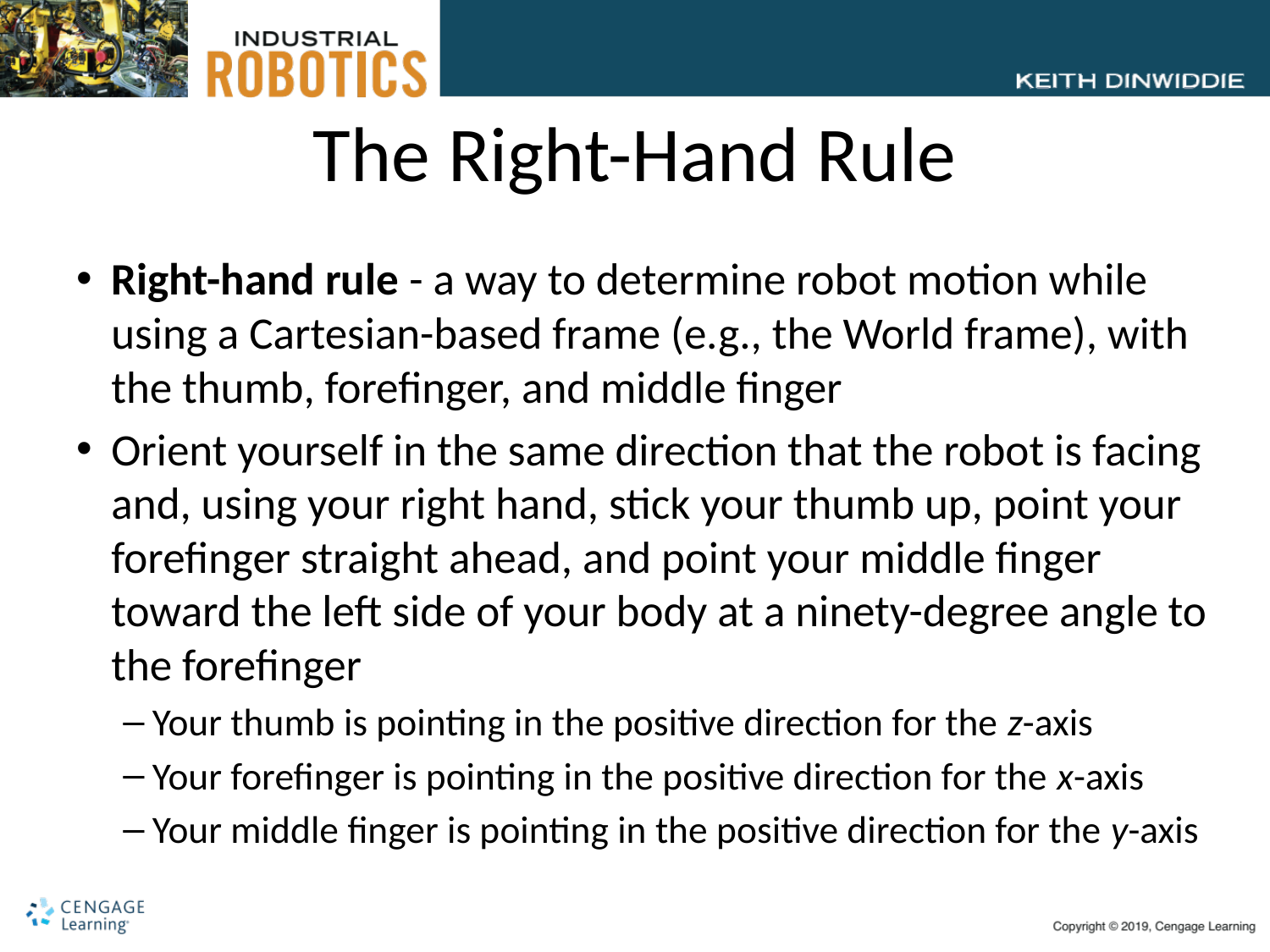

# The Right-Hand Rule
Right-hand rule - a way to determine robot motion while using a Cartesian-based frame (e.g., the World frame), with the thumb, forefinger, and middle finger
Orient yourself in the same direction that the robot is facing and, using your right hand, stick your thumb up, point your forefinger straight ahead, and point your middle finger toward the left side of your body at a ninety-degree angle to the forefinger
Your thumb is pointing in the positive direction for the z-axis
Your forefinger is pointing in the positive direction for the x-axis
Your middle finger is pointing in the positive direction for the y-axis